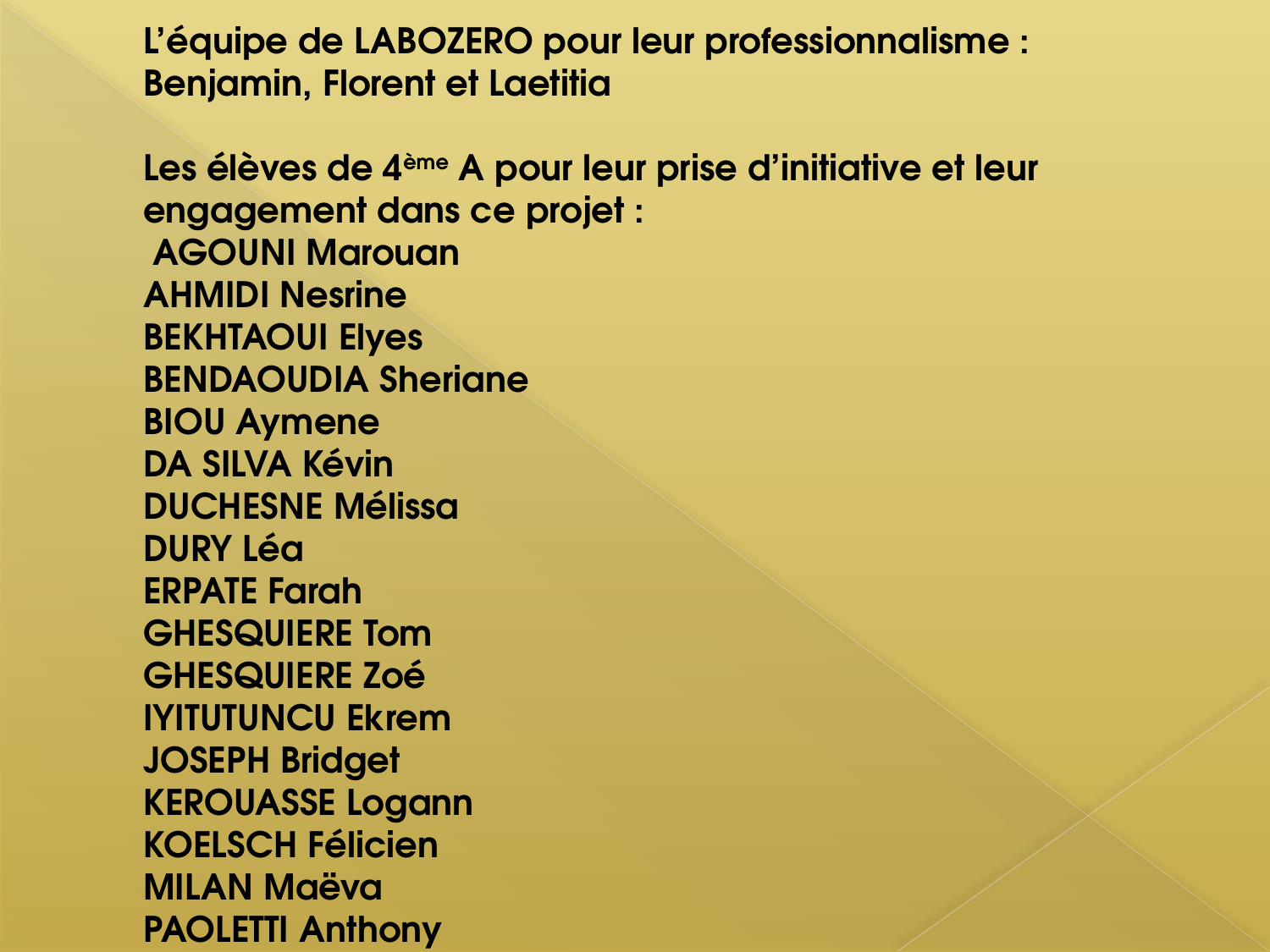

# Un grand Merci  à tous ceux et celles qui ont permis de faire de ce projet une belle aventure cinématographique , citoyenne, humaine… Mme DUPOUY Mme ROUGEOT Mme CORDELIER L’équipe de LABOZERO pour leur professionnalisme : Benjamin, Florent et Laetitia Les élèves de 4ème A pour leur prise d’initiative et leur engagement dans ce projet : AGOUNI Marouan AHMIDI Nesrine BEKHTAOUI Elyes BENDAOUDIA Sheriane BIOU Aymene DA SILVA Kévin DUCHESNE Mélissa DURY Léa ERPATE Farah GHESQUIERE Tom GHESQUIERE Zoé IYITUTUNCU Ekrem JOSEPH Bridget KEROUASSE Logann KOELSCH Félicien MILAN Maëva PAOLETTI Anthony SABRI Aïda SALI Gokan SARANDAO Judith TULAH Maëlle YIGITBILEK Melis VACHER Gladys